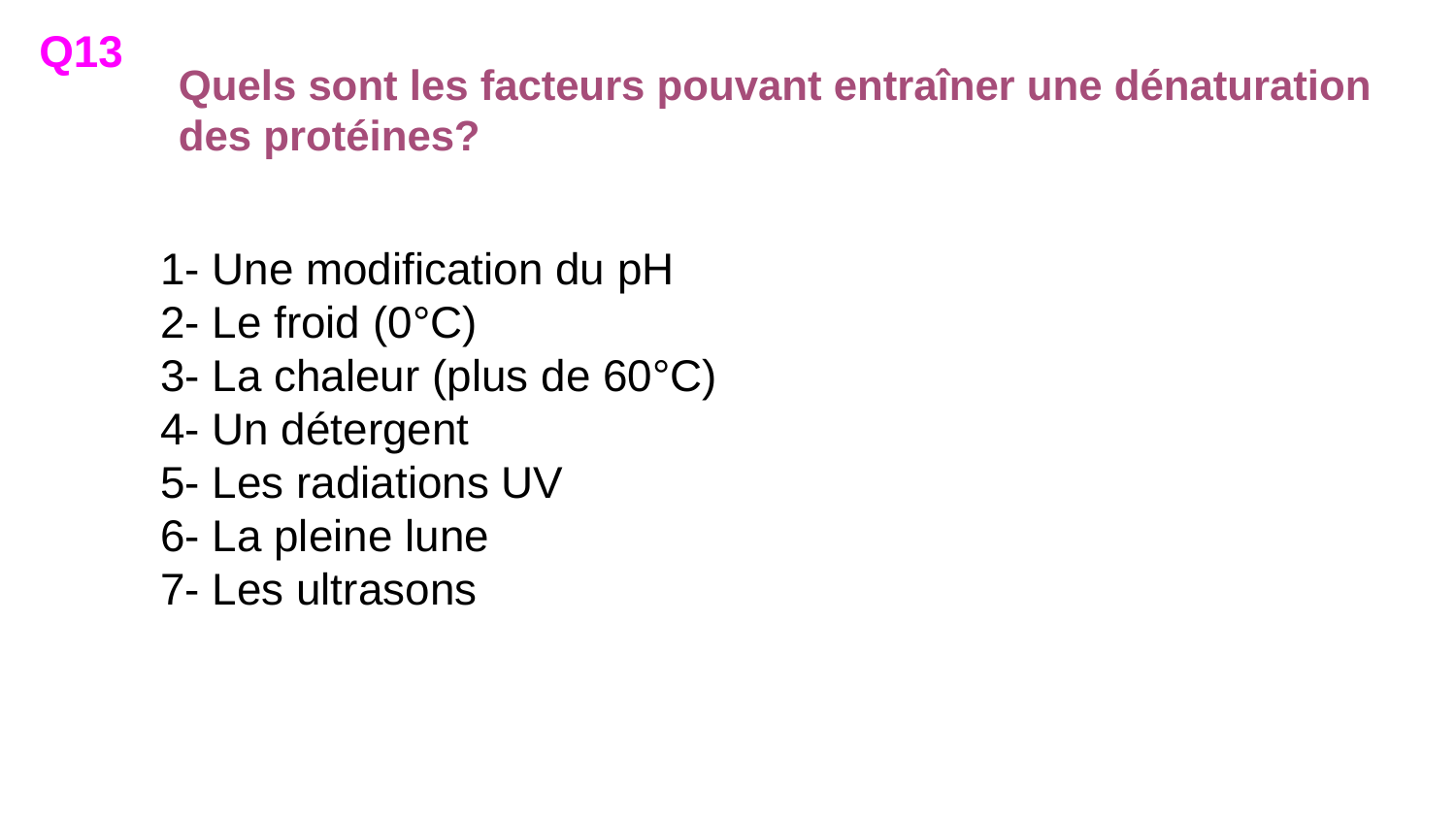

Q13
Quels sont les facteurs pouvant entraîner une dénaturation des protéines?

1- Une modification du pH
2- Le froid (0°C)
3- La chaleur (plus de 60°C)
4- Un détergent
5- Les radiations UV
6- La pleine lune
7- Les ultrasons